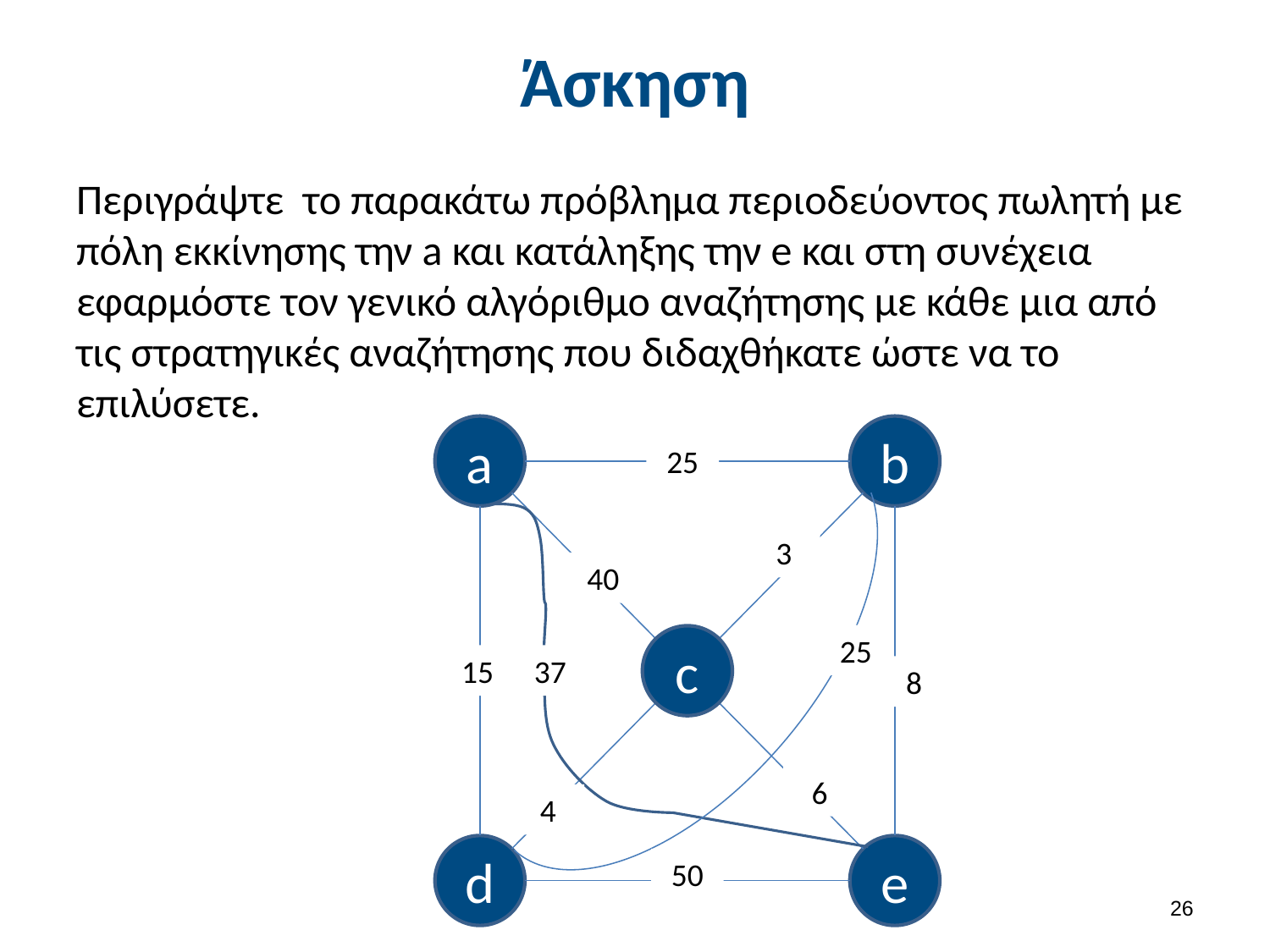

# Άσκηση
Περιγράψτε  το παρακάτω πρόβλημα περιοδεύοντος πωλητή με πόλη εκκίνησης την a και κατάληξης την e και στη συνέχεια εφαρμόστε τον γενικό αλγόριθμο αναζήτησης με κάθε μια από τις στρατηγικές αναζήτησης που διδαχθήκατε ώστε να το επιλύσετε.

a
b
25

3
40
25
c
15
37
8
6
4
d
e
50
26